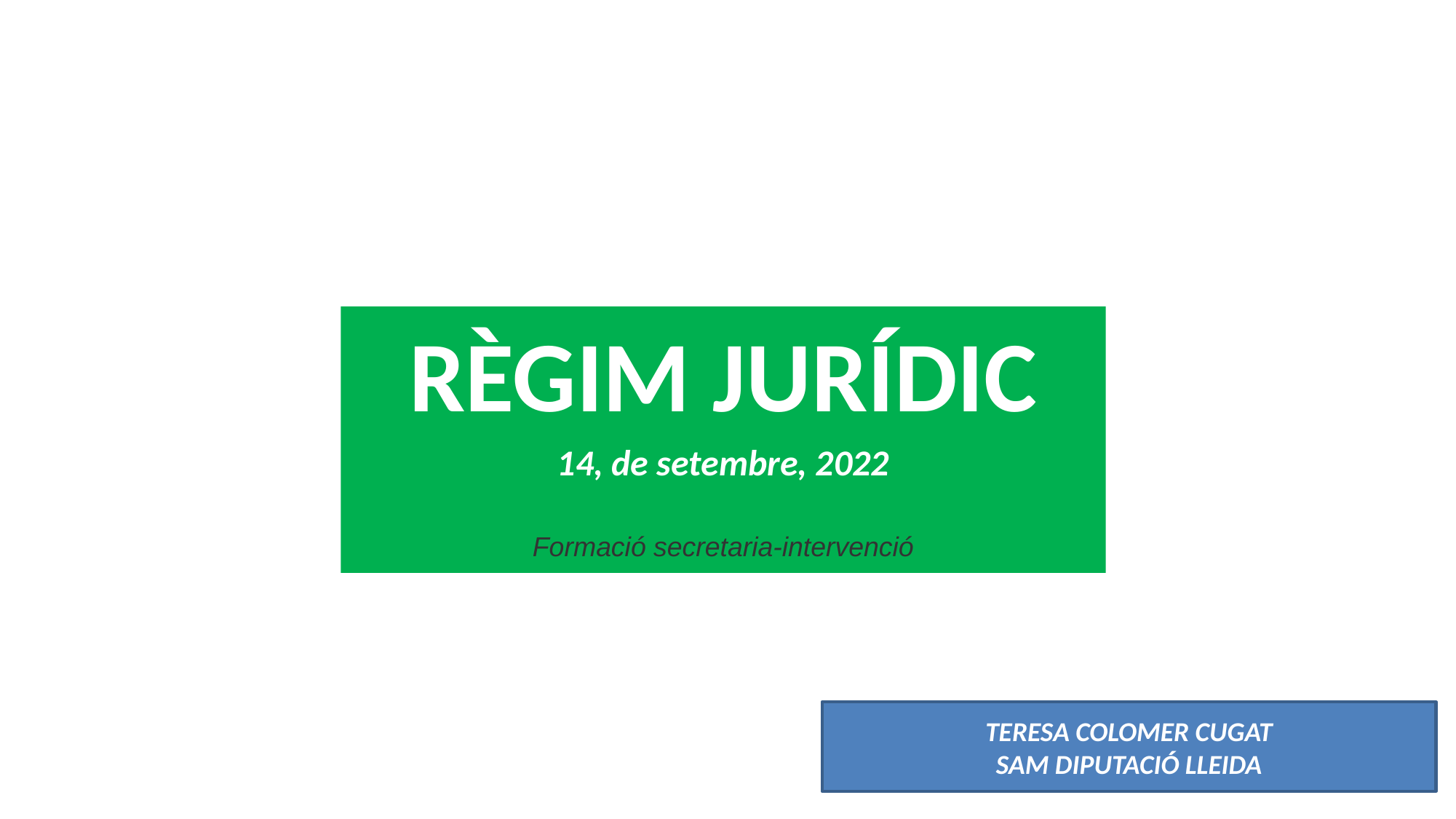

RÈGIM JURÍDIC
14, de setembre, 2022
Formació secretaria-intervenció
TERESA COLOMER CUGAT
SAM DIPUTACIÓ LLEIDA